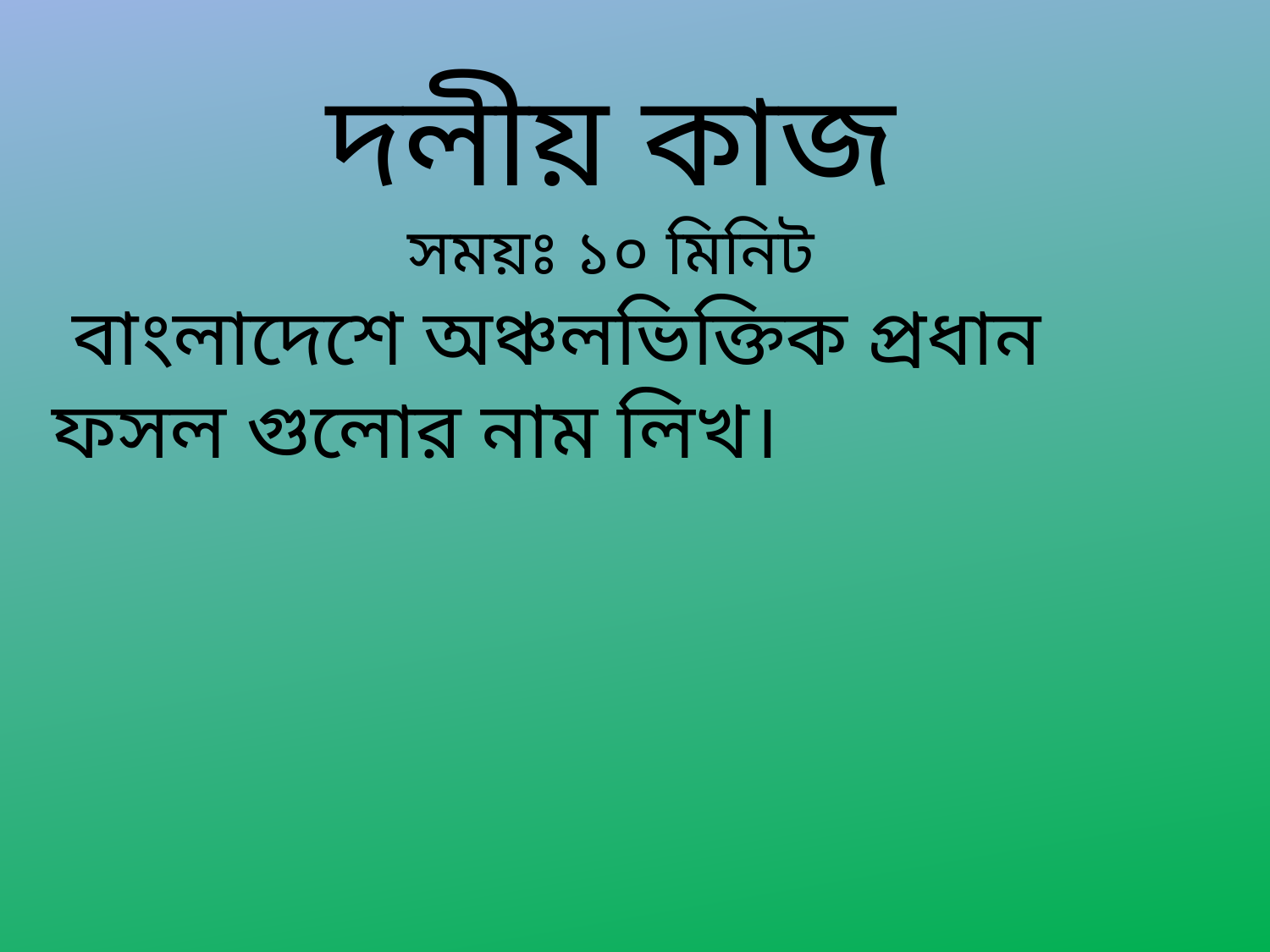

দলীয় কাজ
সময়ঃ ১০ মিনিট
 বাংলাদেশে অঞ্চলভিক্তিক প্রধান ফসল গুলোর নাম লিখ।